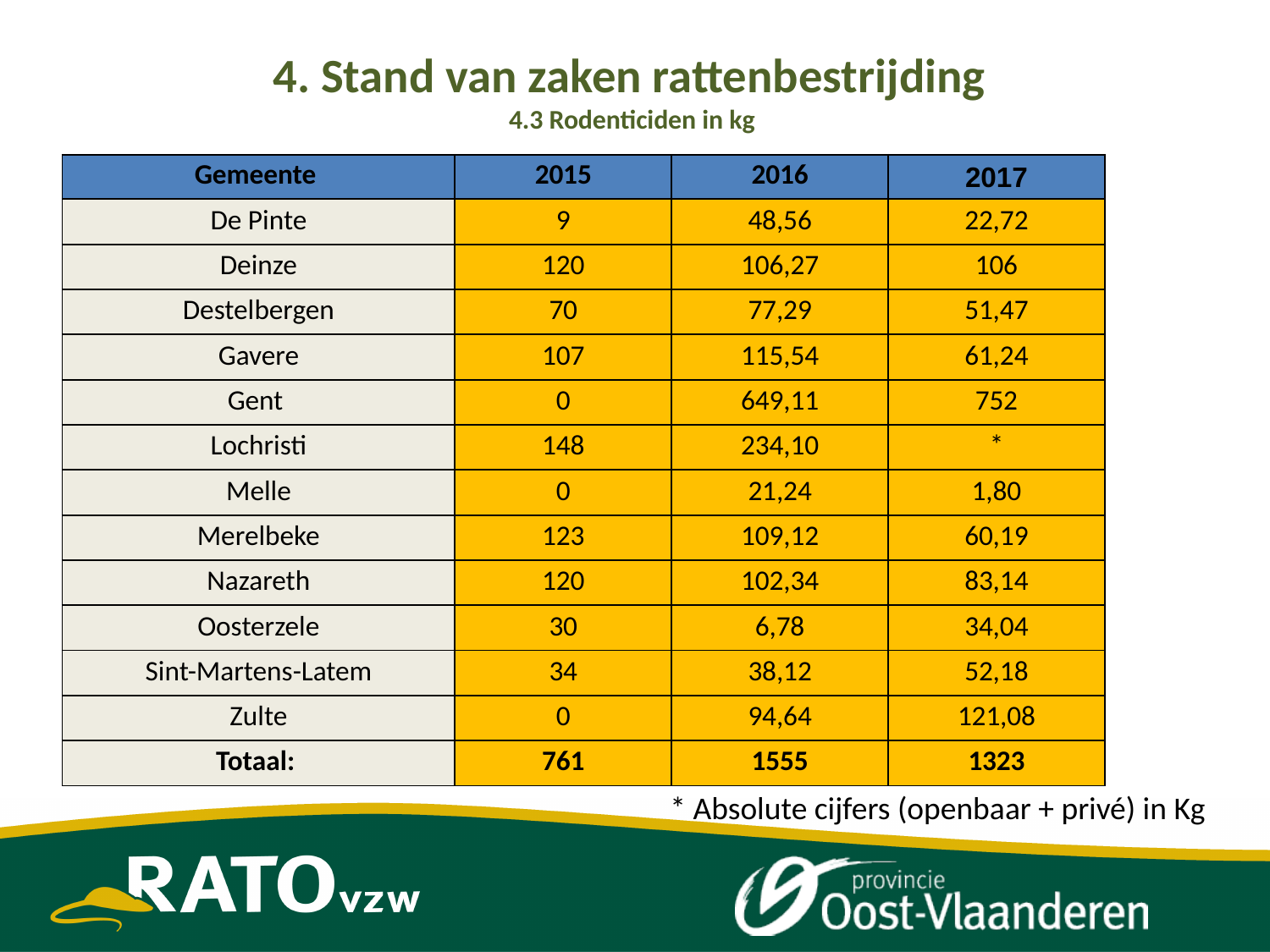

# 4. Stand van zaken rattenbestrijding 4.3 Rodenticiden in kg
| Gemeente | 2015 | 2016 | 2017 |
| --- | --- | --- | --- |
| De Pinte | 9 | 48,56 | 22,72 |
| Deinze | 120 | 106,27 | 106 |
| Destelbergen | 70 | 77,29 | 51,47 |
| Gavere | 107 | 115,54 | 61,24 |
| Gent | 0 | 649,11 | 752 |
| Lochristi | 148 | 234,10 | \* |
| Melle | 0 | 21,24 | 1,80 |
| Merelbeke | 123 | 109,12 | 60,19 |
| Nazareth | 120 | 102,34 | 83,14 |
| Oosterzele | 30 | 6,78 | 34,04 |
| Sint-Martens-Latem | 34 | 38,12 | 52,18 |
| Zulte | 0 | 94,64 | 121,08 |
| Totaal: | 761 | 1555 | 1323 |

* Absolute cijfers (openbaar + privé) in Kg